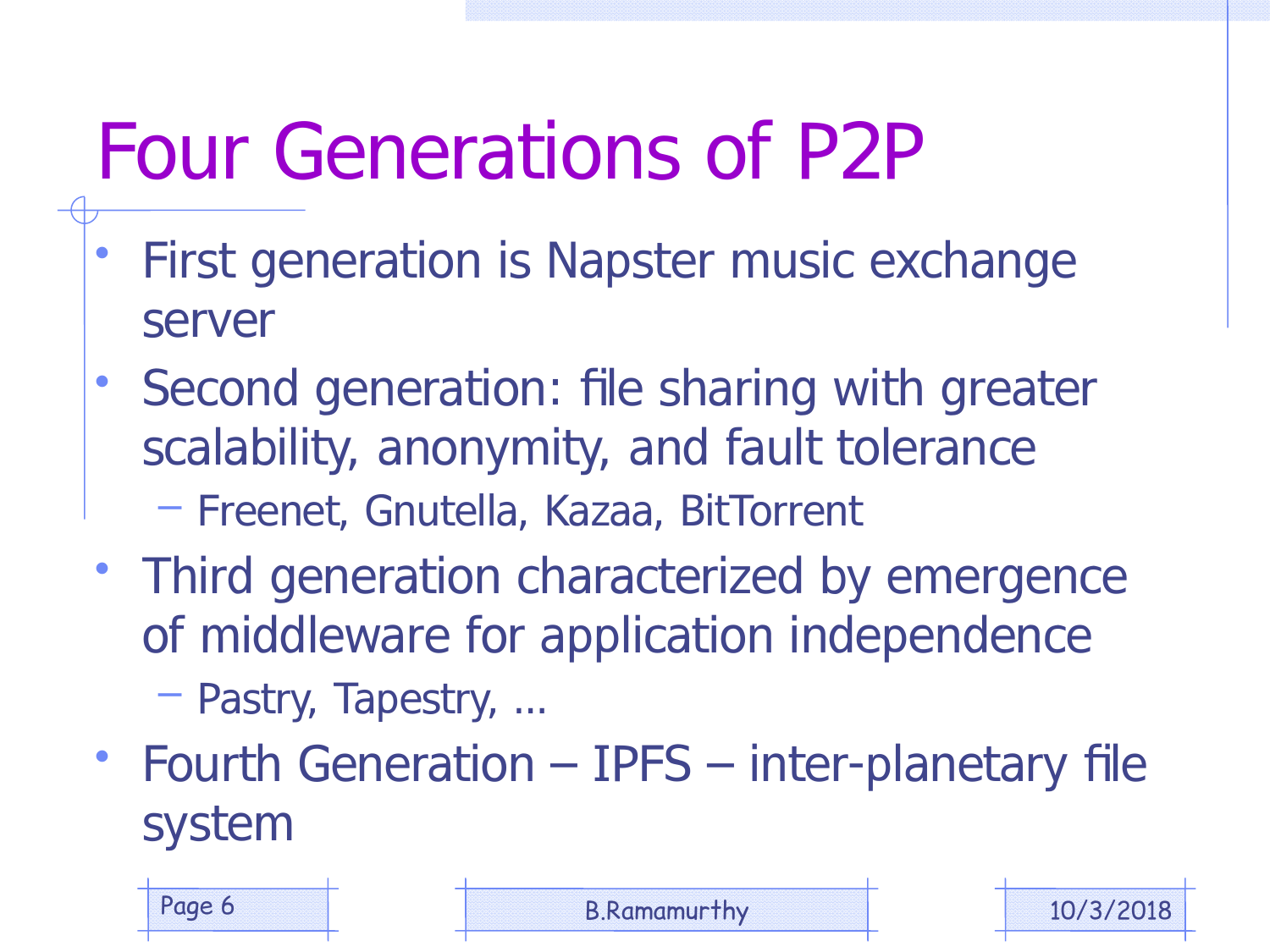

# Four Generations of P2P
First generation is Napster music exchange server
Second generation: file sharing with greater scalability, anonymity, and fault tolerance
Freenet, Gnutella, Kazaa, BitTorrent
Third generation characterized by emergence of middleware for application independence
Pastry, Tapestry, …
Fourth Generation – IPFS – inter-planetary file system
Page 6
B.Ramamurthy
10/3/2018